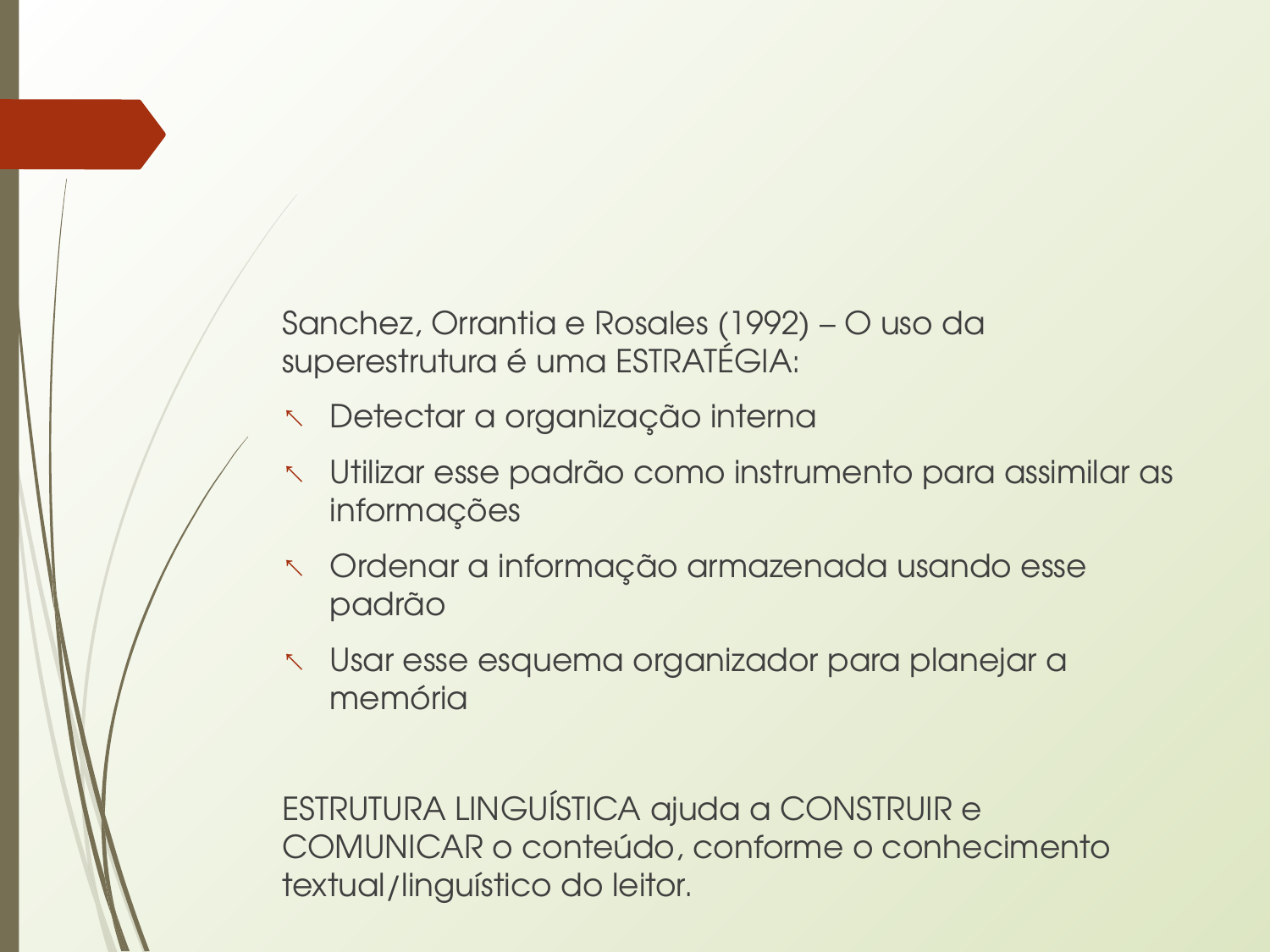

Sanchez, Orrantia e Rosales (1992) – O uso da superestrutura é uma ESTRATÉGIA:
Detectar a organização interna
Utilizar esse padrão como instrumento para assimilar as informações
Ordenar a informação armazenada usando esse padrão
Usar esse esquema organizador para planejar a memória

ESTRUTURA LINGUÍSTICA ajuda a CONSTRUIR e COMUNICAR o conteúdo, conforme o conhecimento textual/linguístico do leitor.